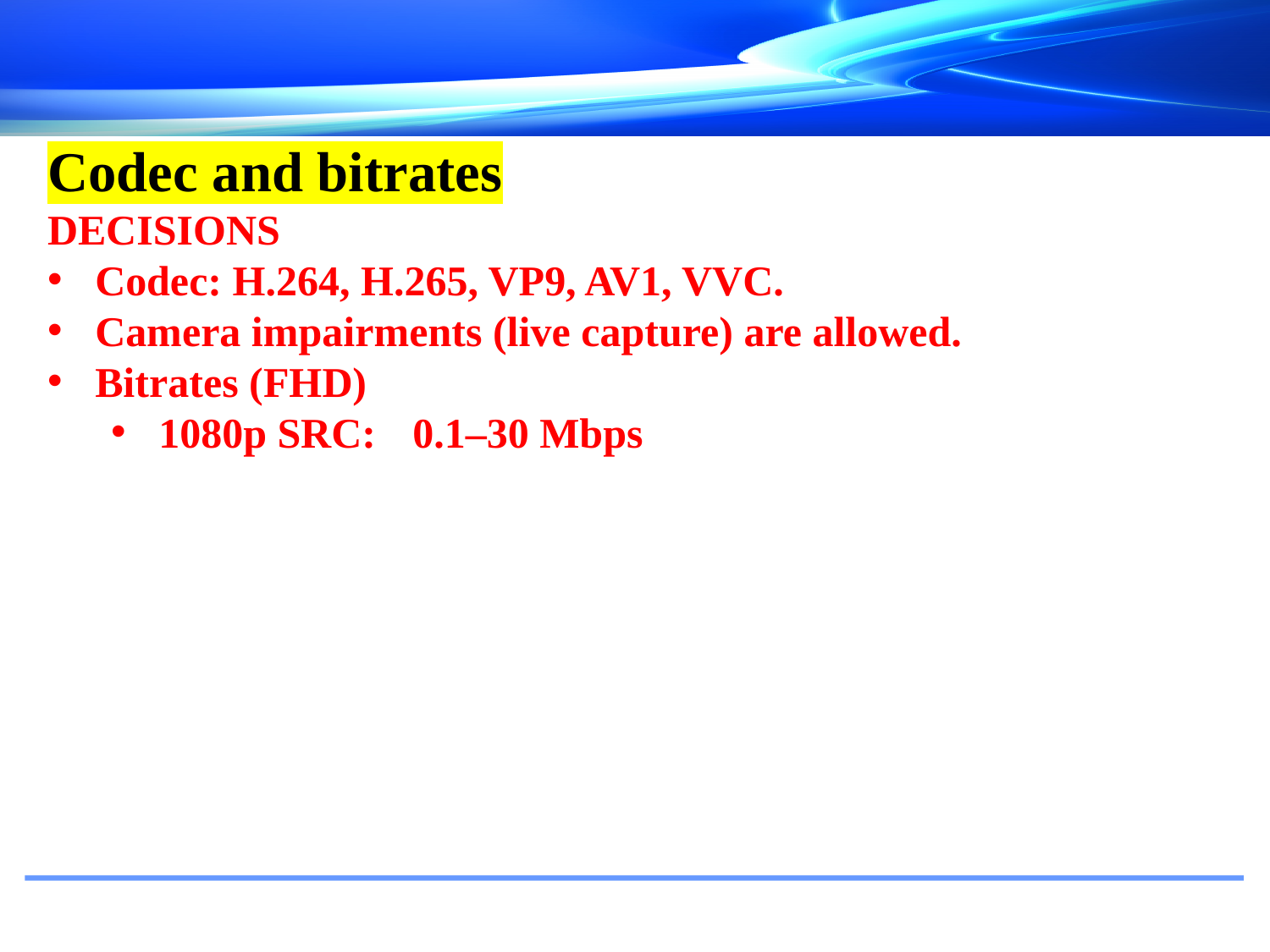

Codec and bitrates
DECISIONS
Codec: H.264, H.265, VP9, AV1, VVC.
Camera impairments (live capture) are allowed.
Bitrates (FHD)
1080p SRC: 	0.1–30 Mbps

#